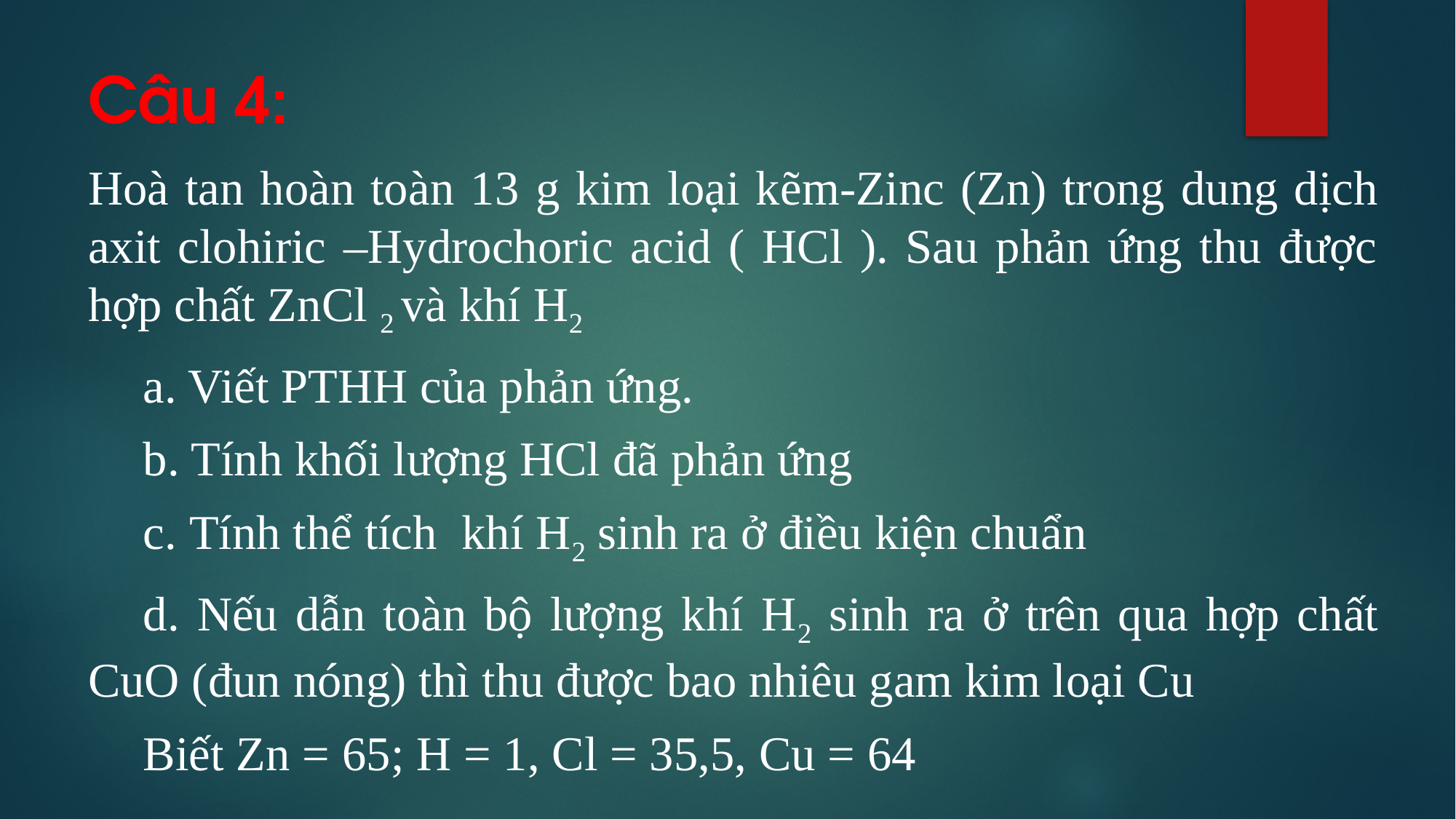

# Câu 4:
Hoà tan hoàn toàn 13 g kim loại kẽm-Zinc (Zn) trong dung dịch axit clohiric –Hydrochoric acid ( HCl ). Sau phản ứng thu được hợp chất ZnCl 2 và khí H2
a. Viết PTHH của phản ứng.
b. Tính khối lượng HCl đã phản ứng
c. Tính thể tích  khí H2 sinh ra ở điều kiện chuẩn
d. Nếu dẫn toàn bộ lượng khí H­2 sinh ra ở trên qua hợp chất CuO (đun nóng) thì thu được bao nhiêu gam kim loại Cu
Biết Zn = 65; H = 1, Cl = 35,5, Cu = 64